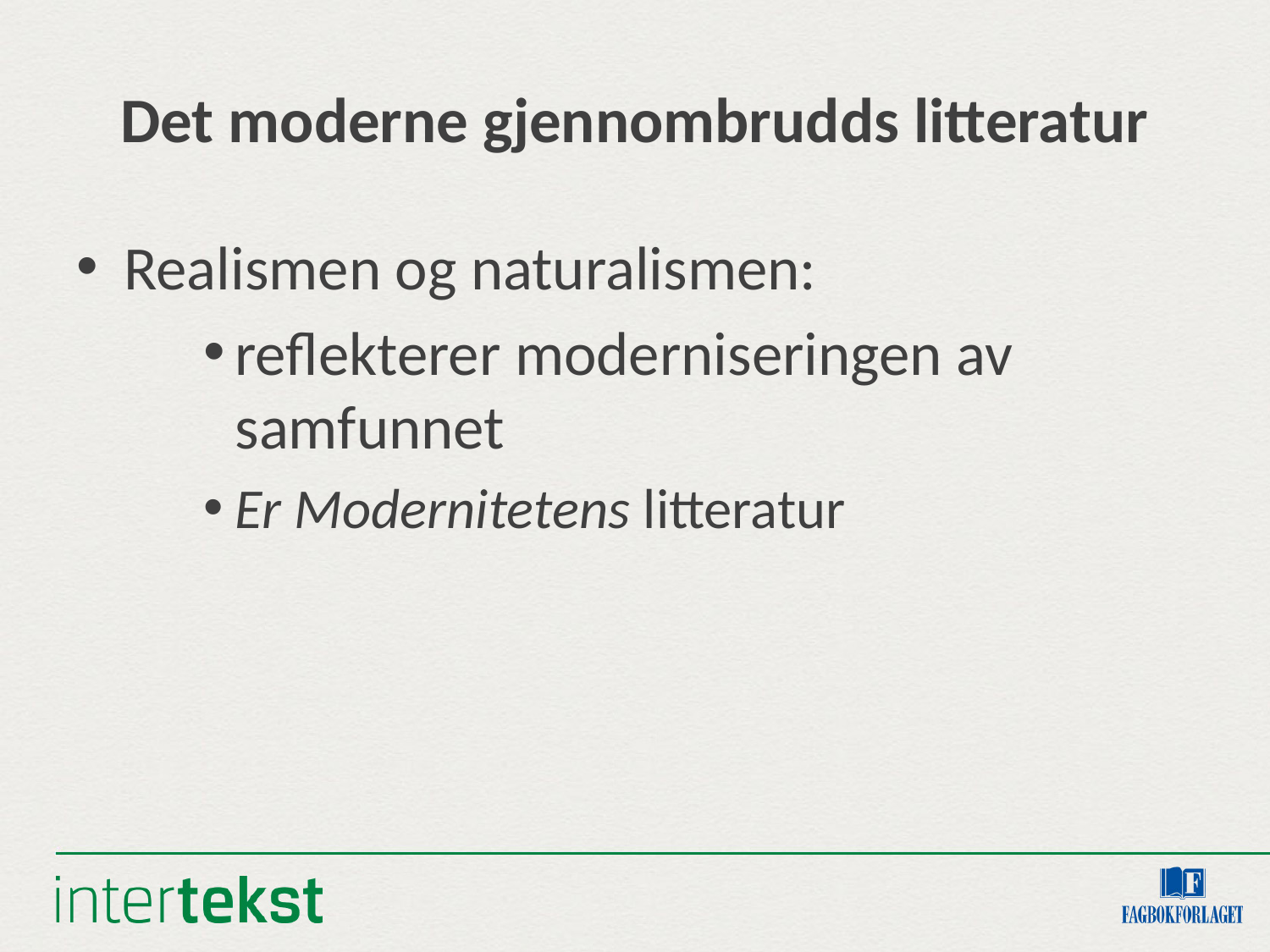

# Det moderne gjennombrudds litteratur
Realismen og naturalismen:
reflekterer moderniseringen av samfunnet
Er Modernitetens litteratur